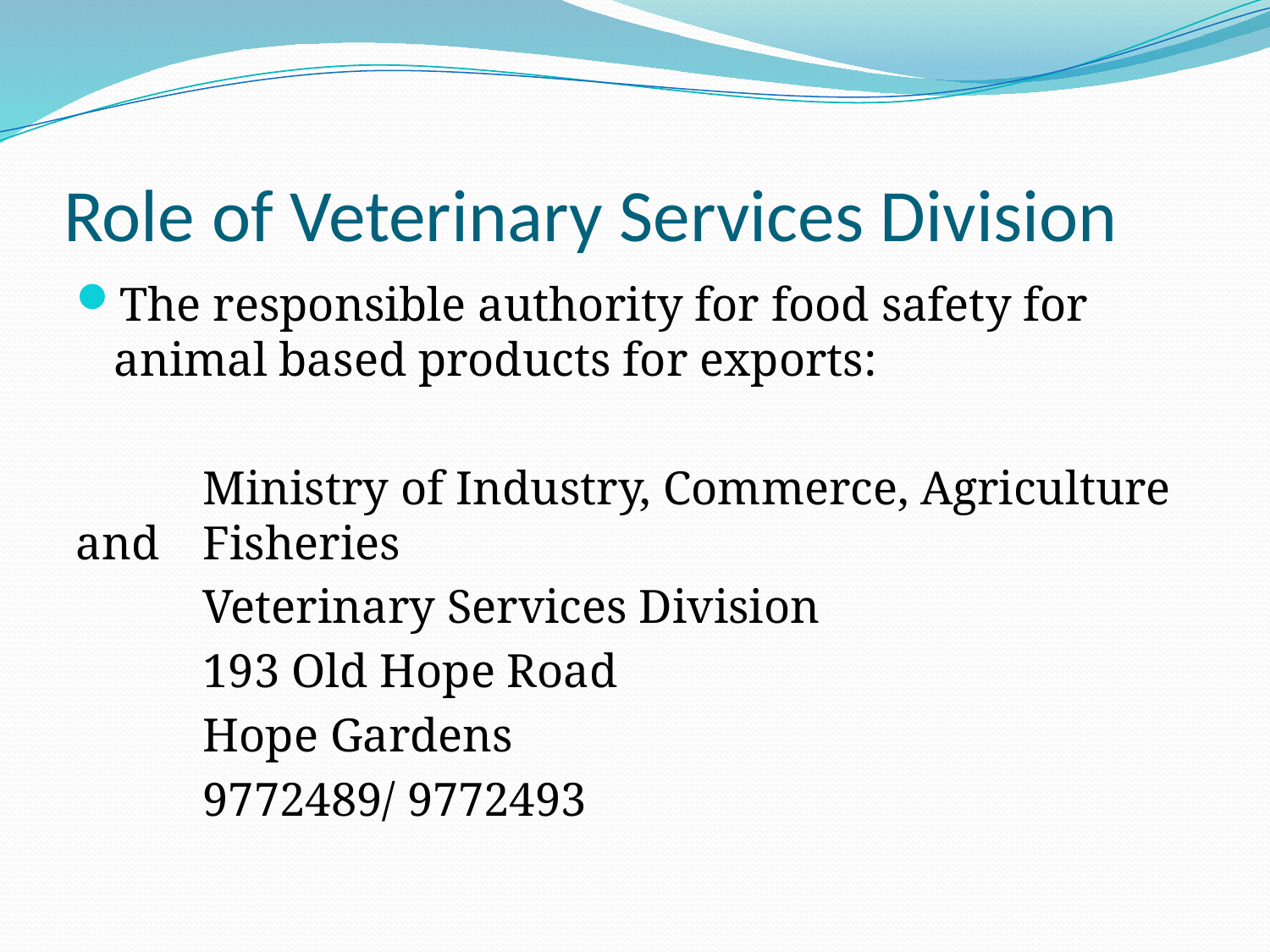

# Role of Veterinary Services Division
The responsible authority for food safety for animal based products for exports:

	Ministry of Industry, Commerce, Agriculture and 	Fisheries
	Veterinary Services Division
	193 Old Hope Road
	Hope Gardens
	9772489/ 9772493